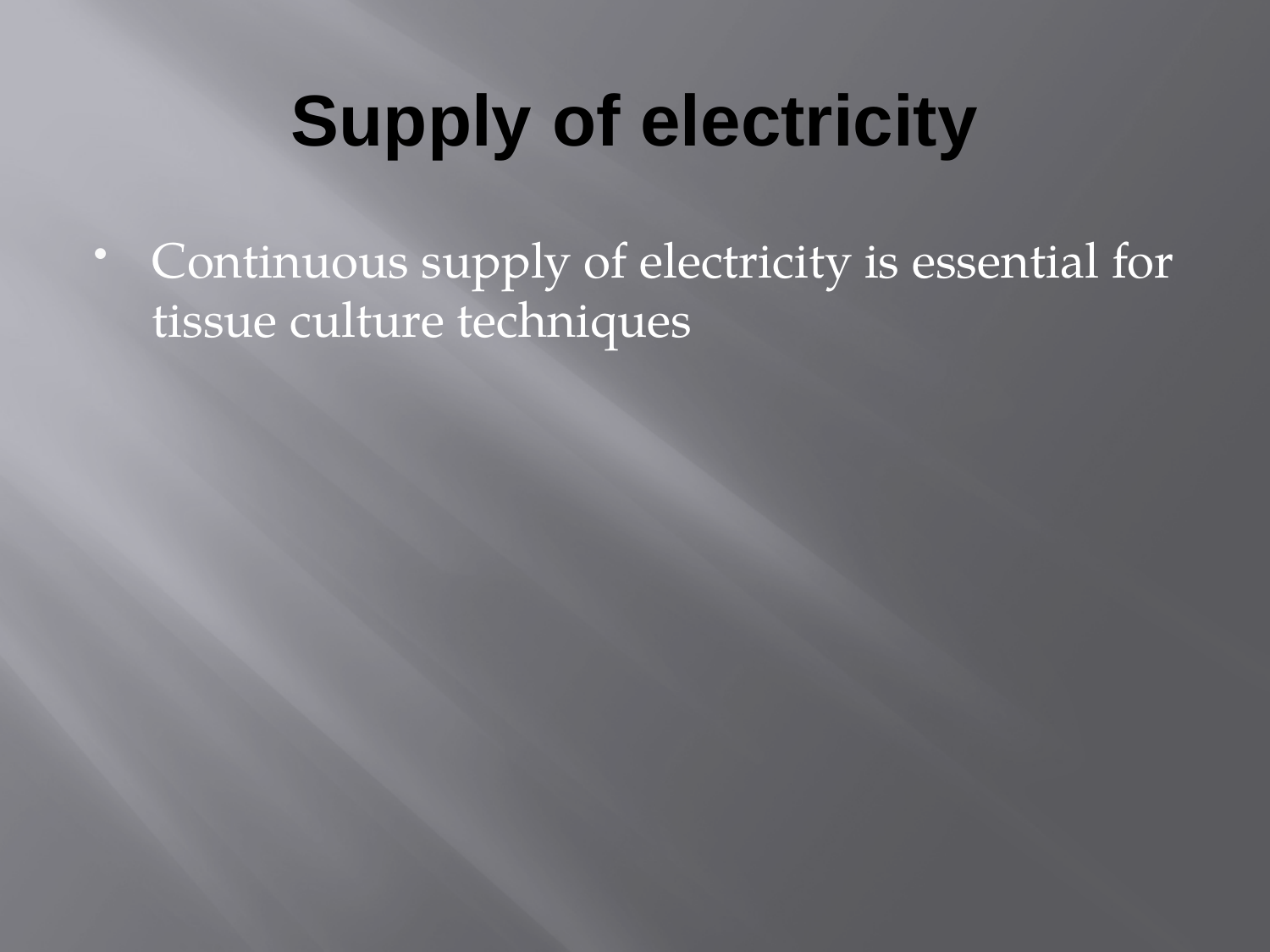

# Supply of electricity
Continuous supply of electricity is essential for tissue culture techniques